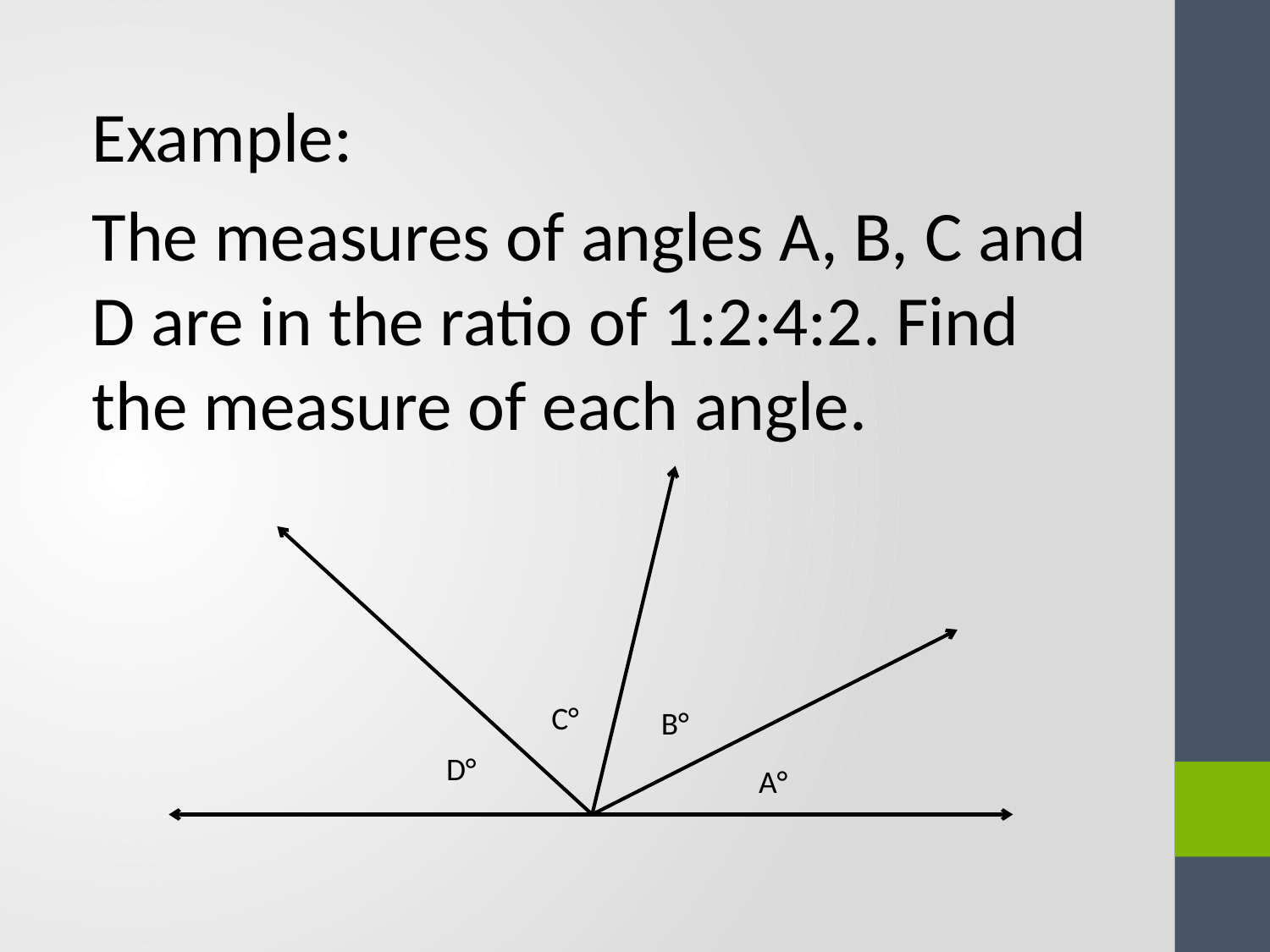

Example:
The measures of angles A, B, C and D are in the ratio of 1:2:4:2. Find the measure of each angle.
C°
B°
D°
A°